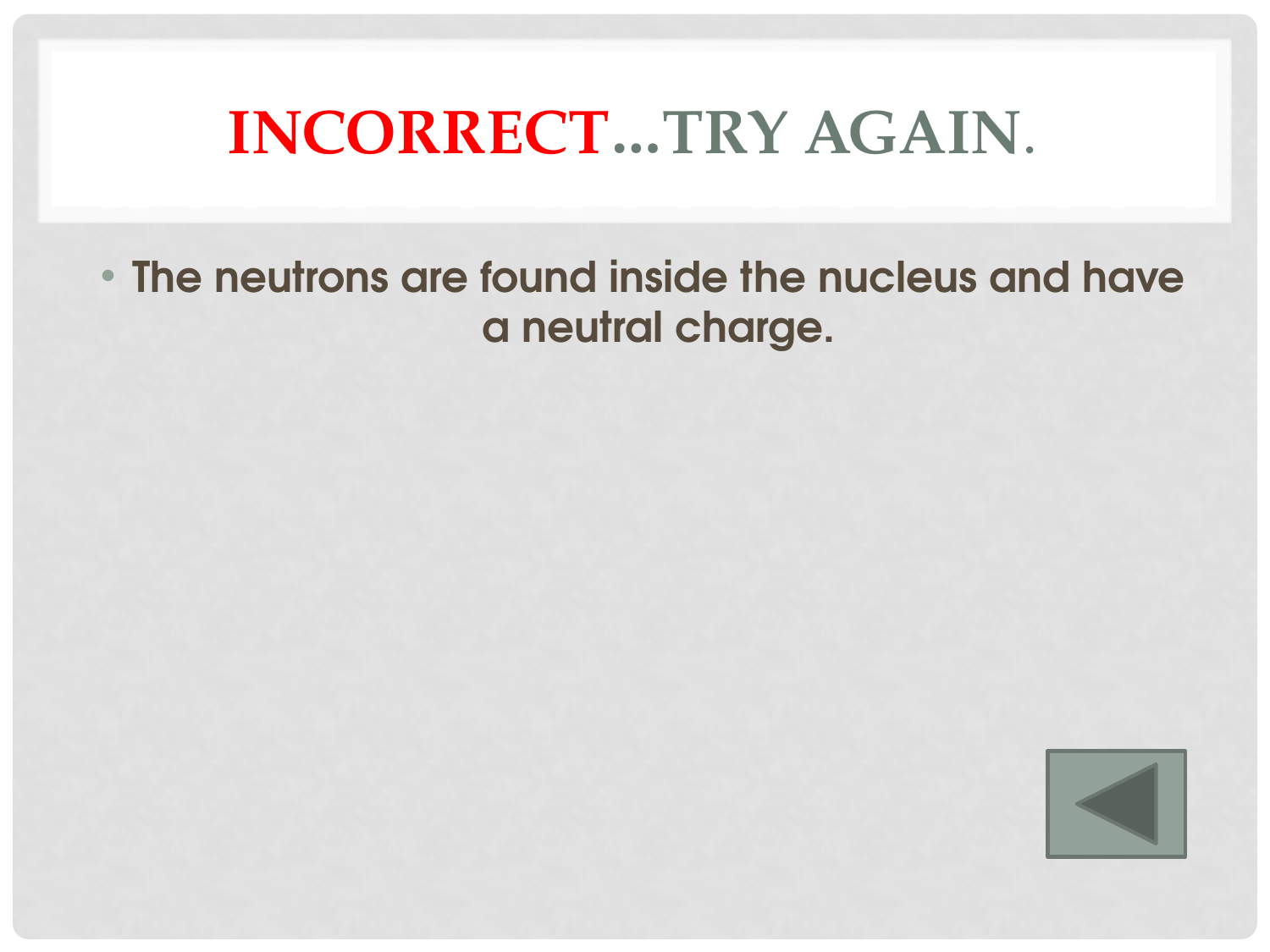

# Incorrect…try again.
The neutrons are found inside the nucleus and have a neutral charge.